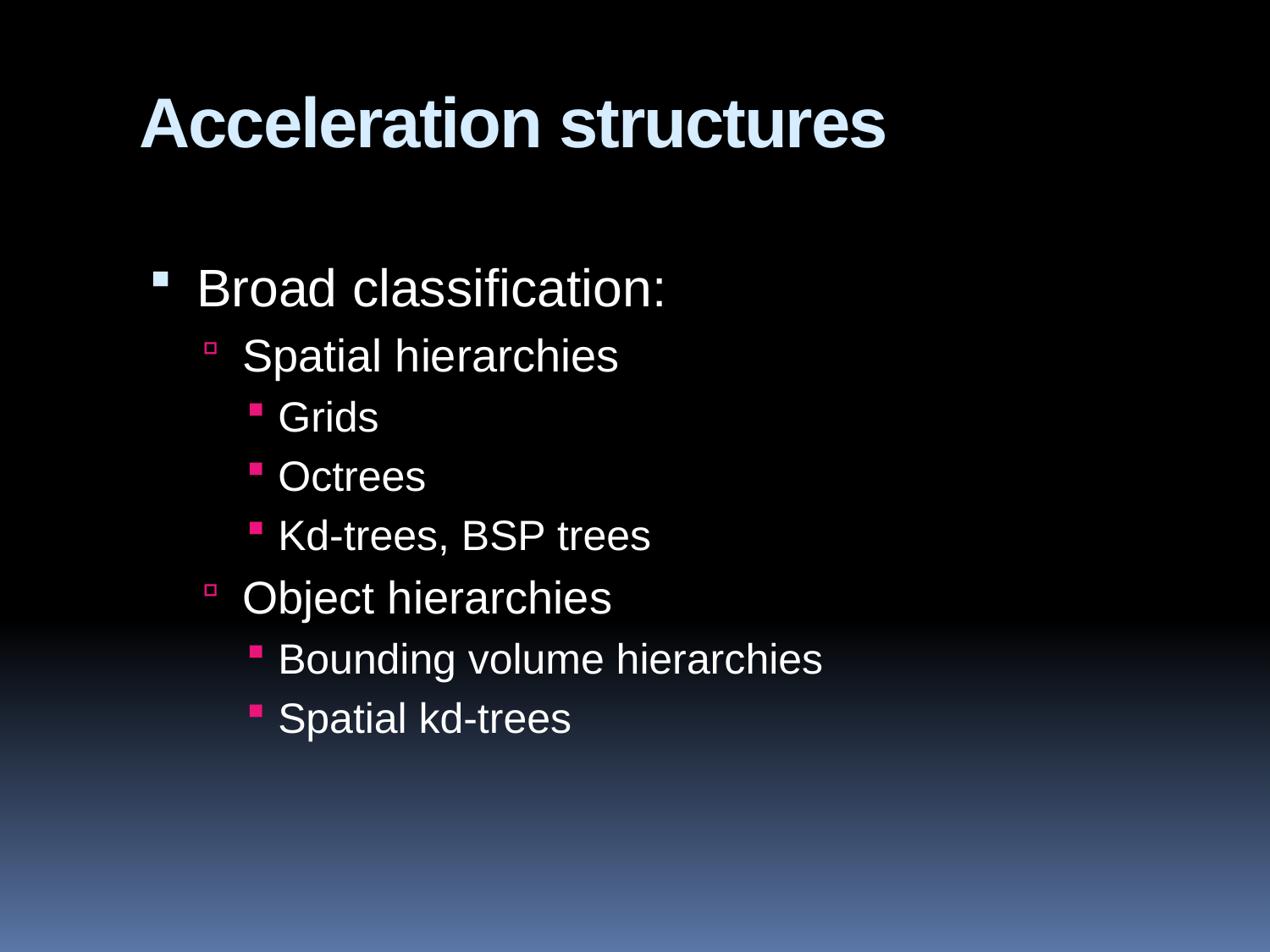

# Acceleration structures
Broad classification:
Spatial hierarchies
Grids
Octrees
Kd-trees, BSP trees
Object hierarchies
Bounding volume hierarchies
Spatial kd-trees